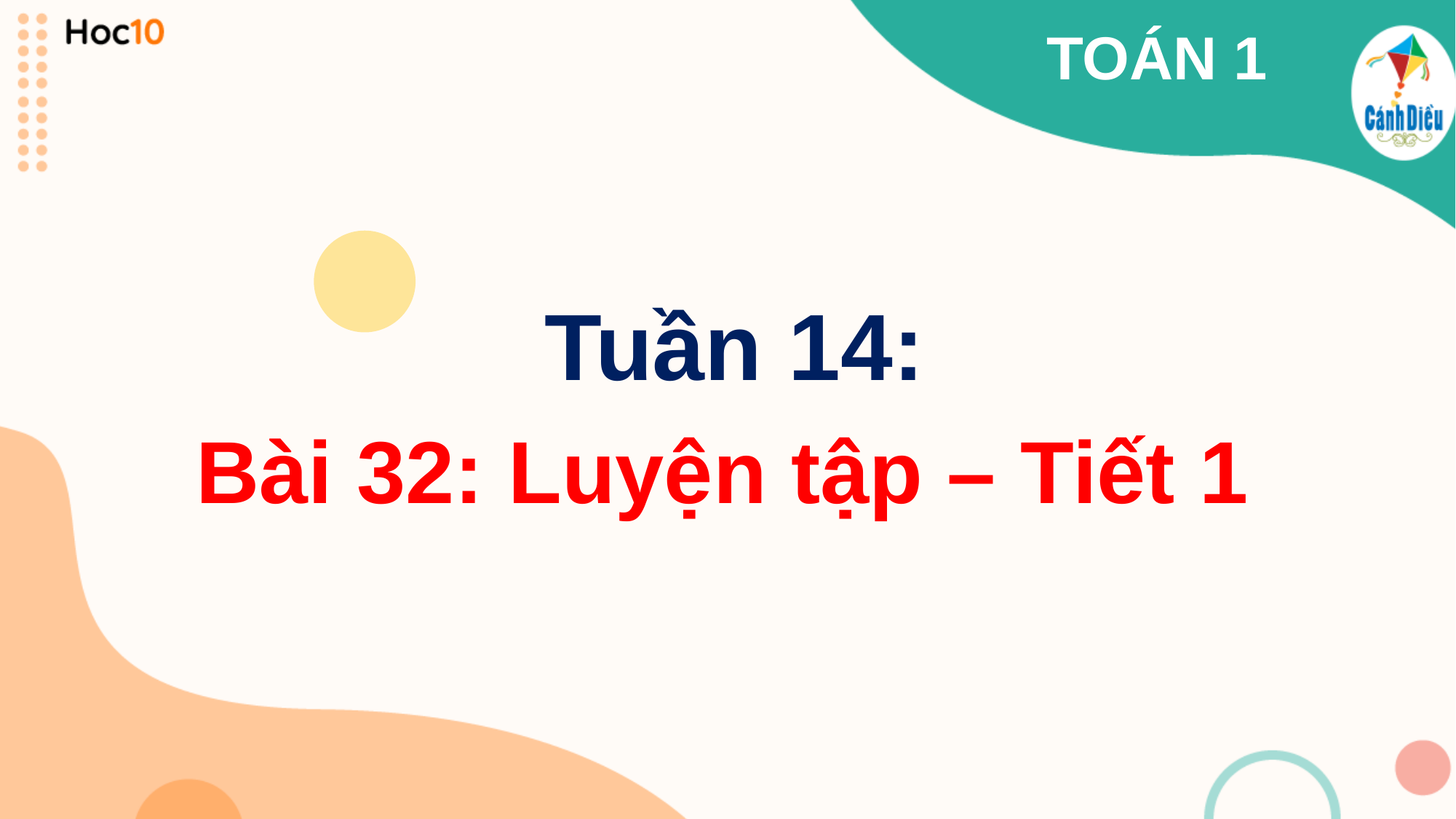

TOÁN 1
Tuần 14:
Bài 32: Luyện tập – Tiết 1